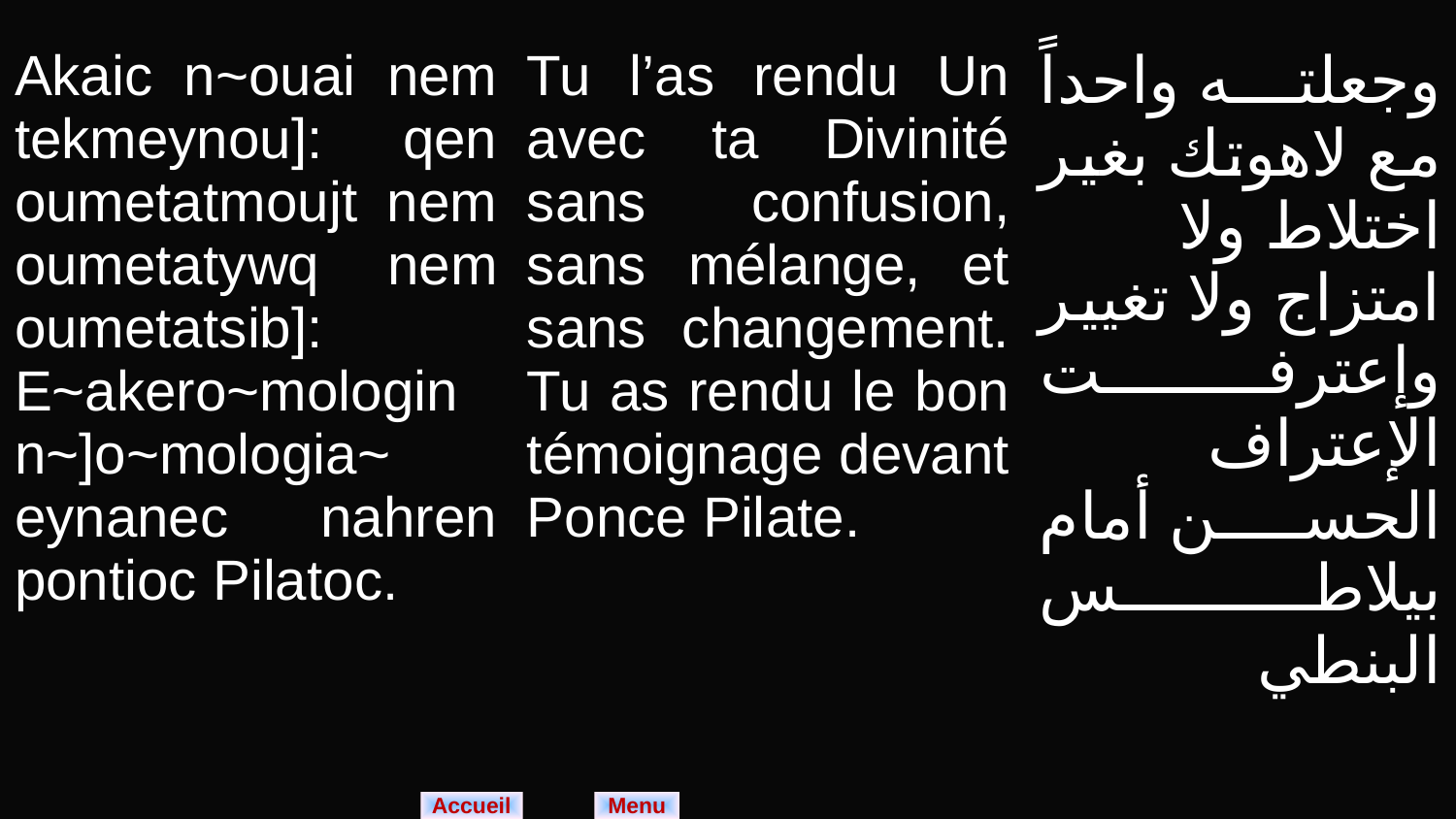

| Akaic n~ouai nem tekmeynou]: qen oumetatmoujt nem oumetatywq nem oumetatsib]: E~akero~mologin n~]o~mologia~ eynanec nahren pontioc Pilatoc. | Tu l’as rendu Un avec ta Divinité sans confusion, sans mélange, et sans changement. Tu as rendu le bon témoignage devant Ponce Pilate. | وجعلته واحداً مع لاهوتك بغير اختلاط ولا امتزاج ولا تغيير وإعترفت الإعتراف الحسن أمام بيلاطس البنطي |
| --- | --- | --- |
Menu